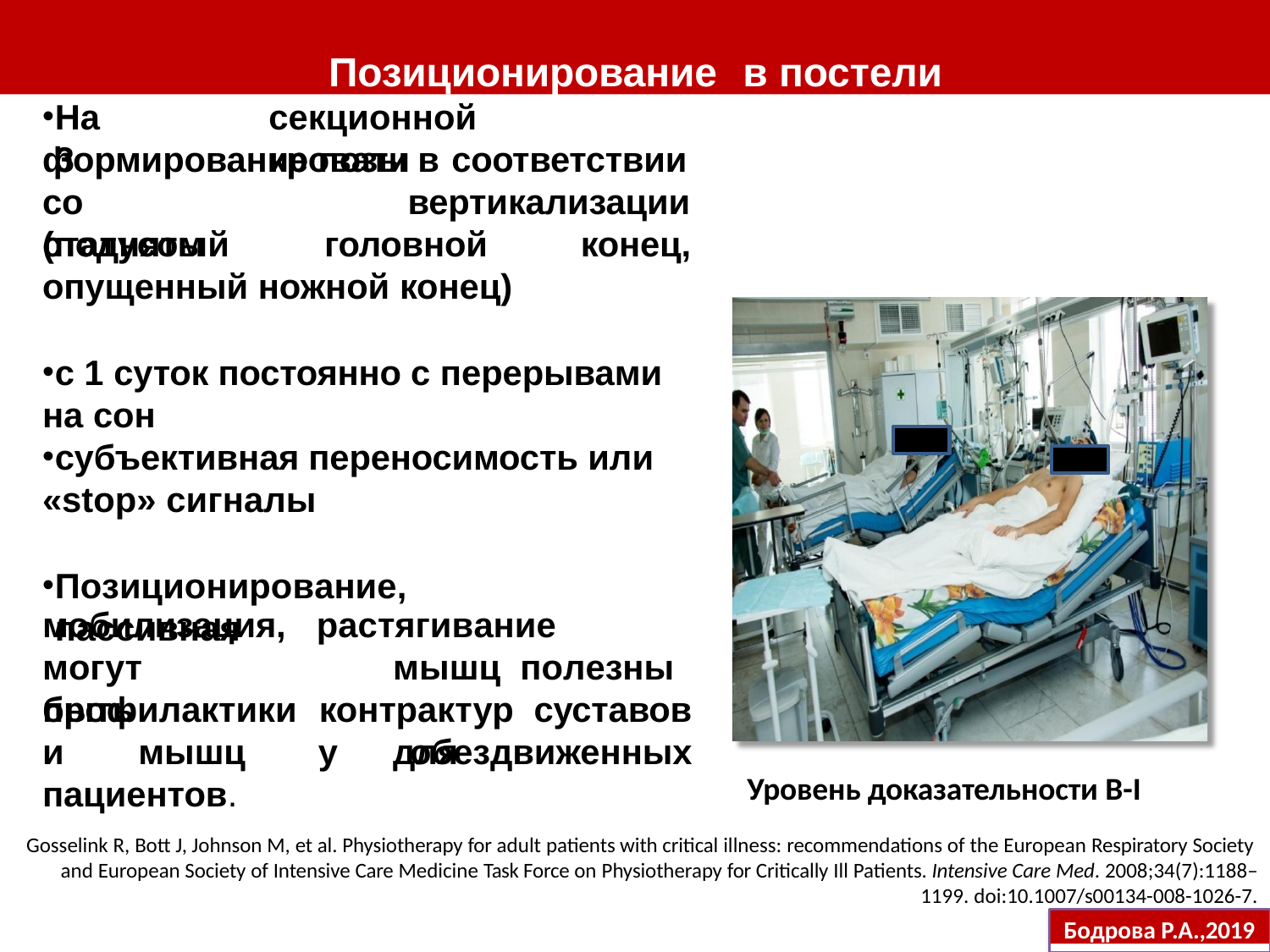

# Позиционирование	в постели
На	3
секционной	кровати
формирование позы в соответствии
со	статусом
вертикализации
(поднятый	головной
конец,
опущенный ножной конец)

с 1 суток постоянно с перерывами
на сон
субъективная переносимость или
«stop» сигналы

Позиционирование,	пассивная

мобилизация,
растягивание	мышц  полезны		для
могут	быть
профилактики	контрактур	суставов
и	мышц	у	обездвиженных
Уровень доказательности B-I
пациентов.
Gosselink R, Bott J, Johnson M, et al. Physiotherapy for adult patients with critical illness: recommendations of the European Respiratory Society  and European Society of Intensive Care Medicine Task Force on Physiotherapy for Critically Ill Patients. Intensive Care Med. 2008;34(7):1188–
1199. doi:10.1007/s00134-008-1026-7.

Бодрова Р.А.,2019